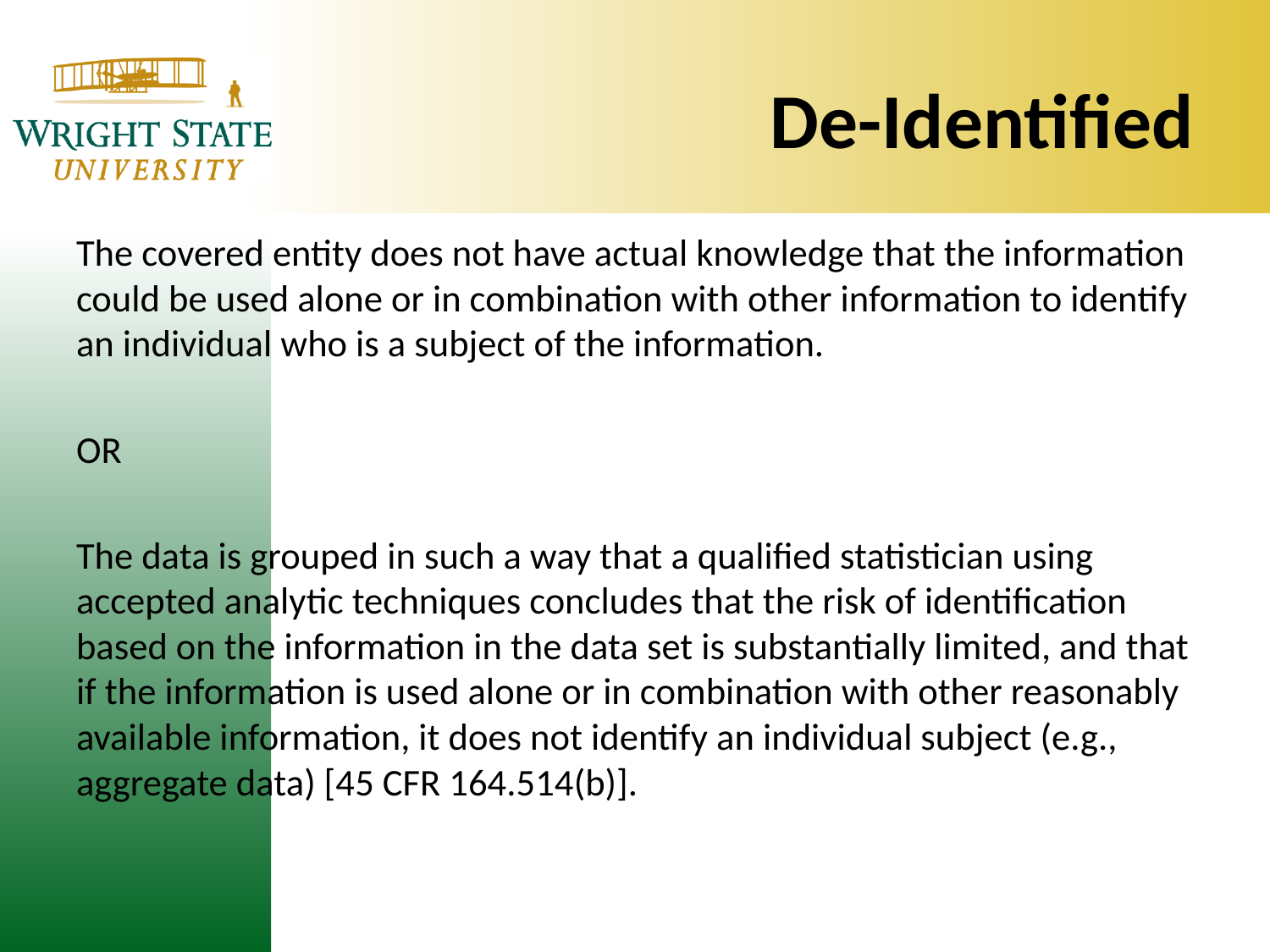

# De-Identified
The covered entity does not have actual knowledge that the information could be used alone or in combination with other information to identify an individual who is a subject of the information.

OR

The data is grouped in such a way that a qualified statistician using accepted analytic techniques concludes that the risk of identification based on the information in the data set is substantially limited, and that if the information is used alone or in combination with other reasonably available information, it does not identify an individual subject (e.g., aggregate data) [45 CFR 164.514(b)].